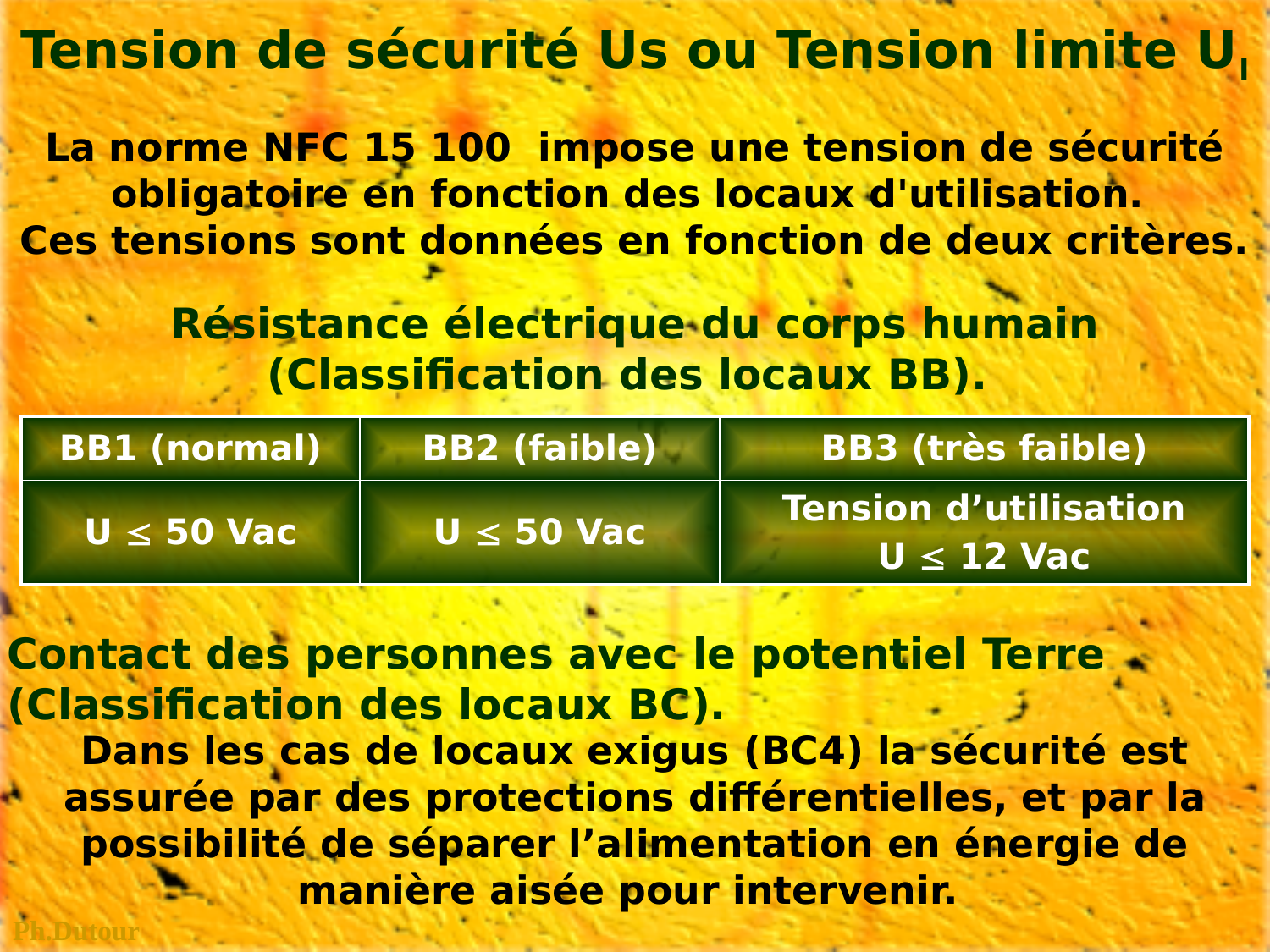

Tension de sécurité Us ou Tension limite Ul
La norme NFC 15 100  impose une tension de sécurité obligatoire en fonction des locaux d'utilisation.
Ces tensions sont données en fonction de deux critères.
Résistance électrique du corps humain (Classification des locaux BB).
| BB1 (normal) | BB2 (faible) | BB3 (très faible) |
| --- | --- | --- |
| U ≤ 50 Vac | U ≤ 50 Vac | Tension d’utilisation U ≤ 12 Vac |
Contact des personnes avec le potentiel Terre (Classification des locaux BC).
Dans les cas de locaux exigus (BC4) la sécurité est assurée par des protections différentielles, et par la possibilité de séparer l’alimentation en énergie de manière aisée pour intervenir.